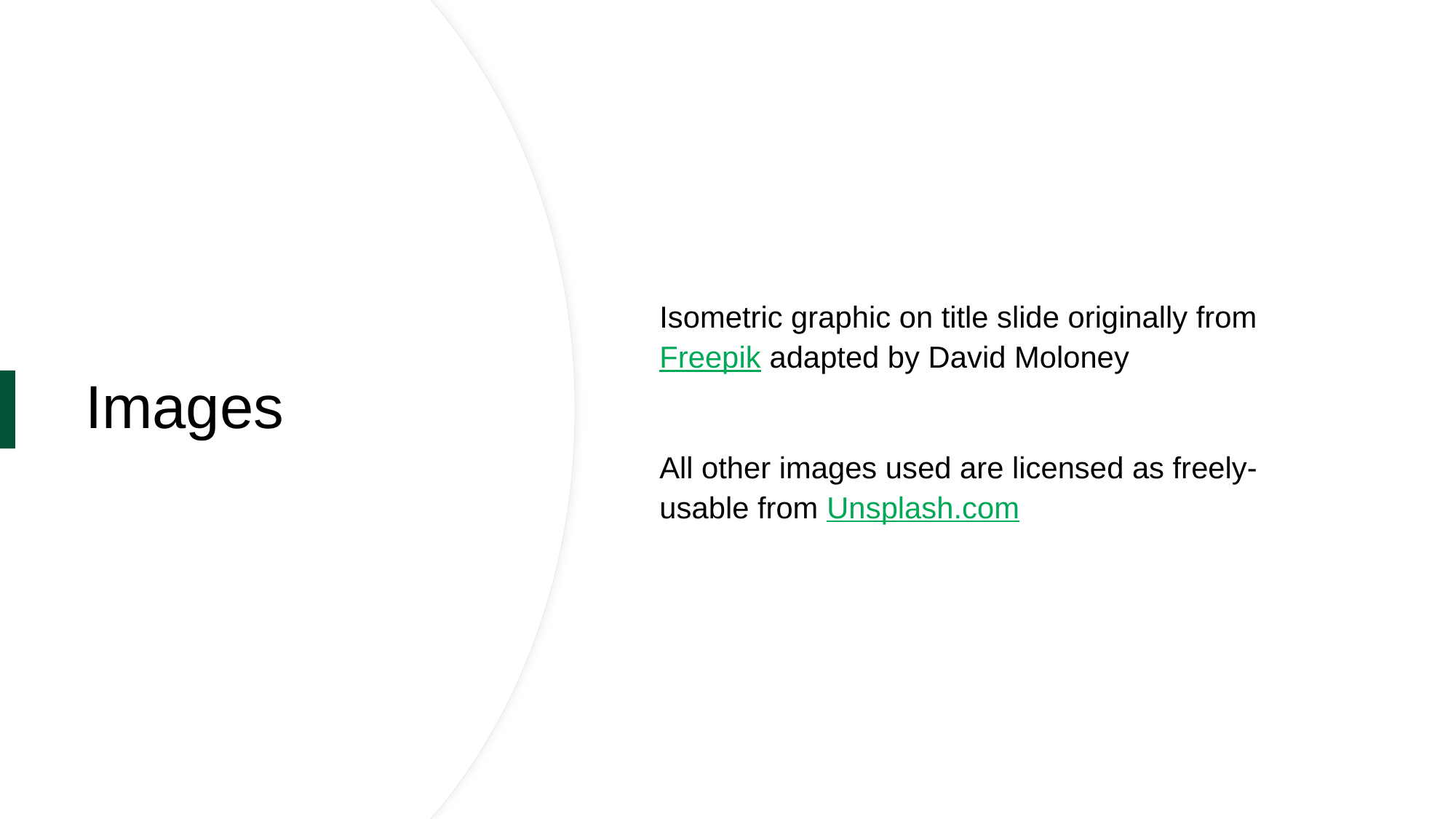

Isometric graphic on title slide originally from Freepik adapted by David Moloney

All other images used are licensed as freely-usable from Unsplash.com​
# Images